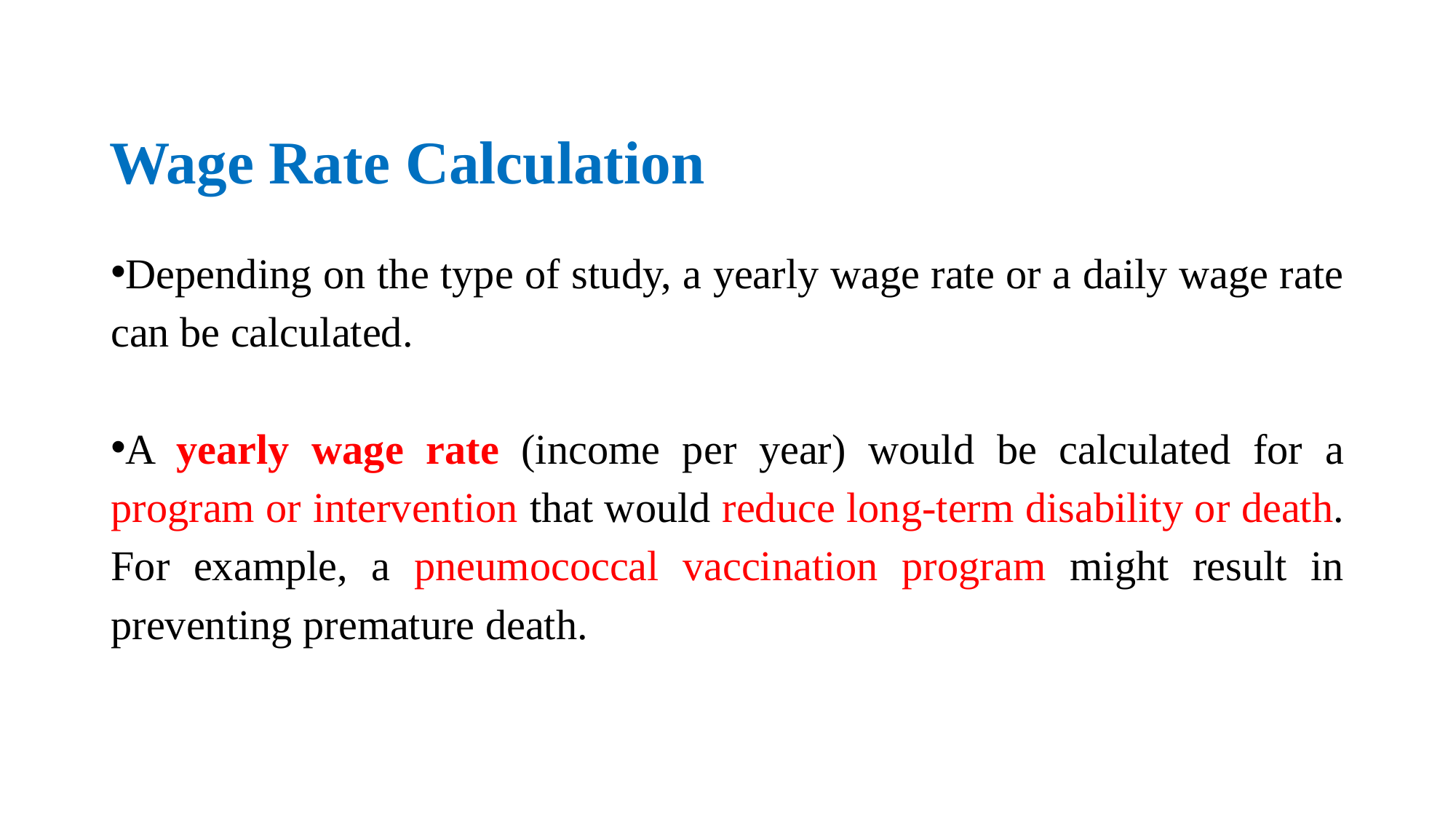

# Wage Rate Calculation
Depending on the type of study, a yearly wage rate or a daily wage rate can be calculated.

A yearly wage rate (income per year) would be calculated for a program or intervention that would reduce long-term disability or death. For example, a pneumococcal vaccination program might result in preventing premature death.